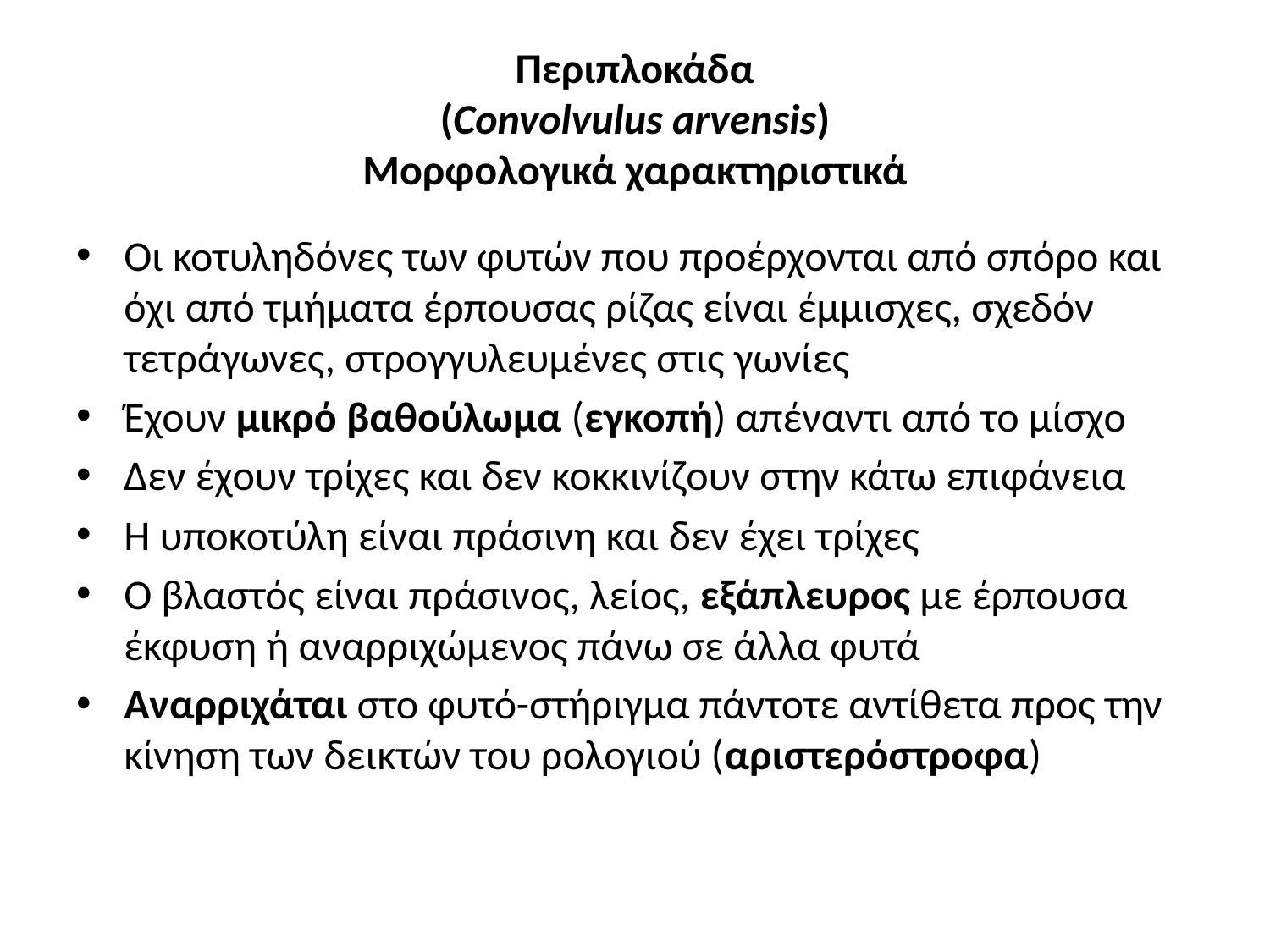

# Περιπλοκάδα (Convolvulus arvensis) Μορφολογικά χαρακτηριστικά
Οι κοτυληδόνες των φυτών που προέρχονται από σπόρο και όχι από τμήματα έρπουσας ρίζας είναι έμμισχες, σχεδόν τετράγωνες, στρογγυλευμένες στις γωνίες
Έχουν μικρό βαθούλωμα (εγκοπή) απέναντι από το μίσχο
Δεν έχουν τρίχες και δεν κοκκινίζουν στην κάτω επιφάνεια
Η υποκοτύλη είναι πράσινη και δεν έχει τρίχες
Ο βλαστός είναι πράσινος, λείος, εξάπλευρος με έρπουσα έκφυση ή αναρριχώμενος πάνω σε άλλα φυτά
Αναρριχάται στο φυτό-στήριγμα πάντοτε αντίθετα προς την κίνηση των δεικτών του ρολογιού (αριστερόστροφα)